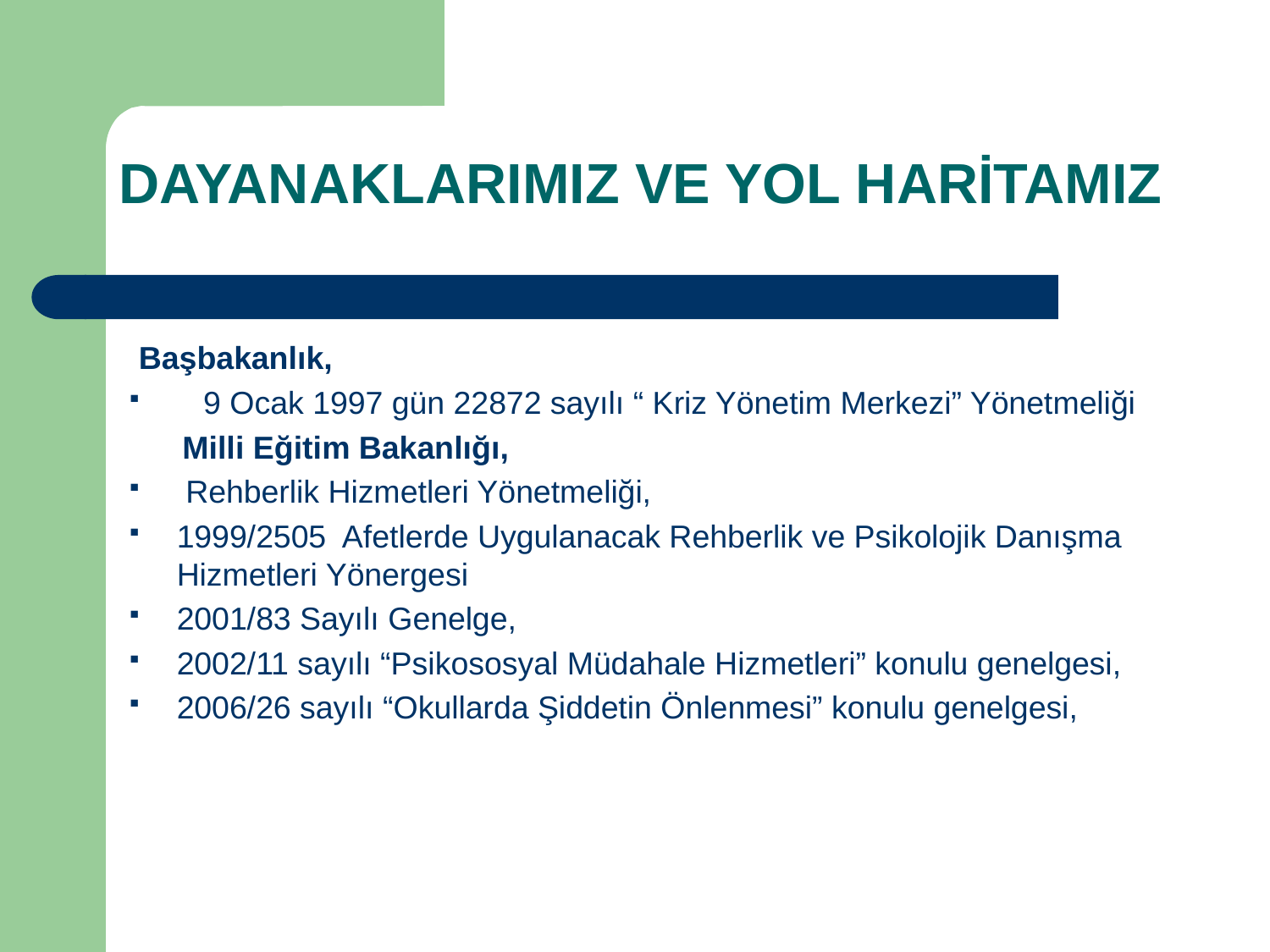

DAYANAKLARIMIZ VE YOL HARİTAMIZ
 Başbakanlık,
   9 Ocak 1997 gün 22872 sayılı “ Kriz Yönetim Merkezi” Yönetmeliği
      Milli Eğitim Bakanlığı,
 Rehberlik Hizmetleri Yönetmeliği,
1999/2505  Afetlerde Uygulanacak Rehberlik ve Psikolojik Danışma  Hizmetleri Yönergesi
2001/83 Sayılı Genelge,
2002/11 sayılı “Psikososyal Müdahale Hizmetleri” konulu genelgesi,
2006/26 sayılı “Okullarda Şiddetin Önlenmesi” konulu genelgesi,